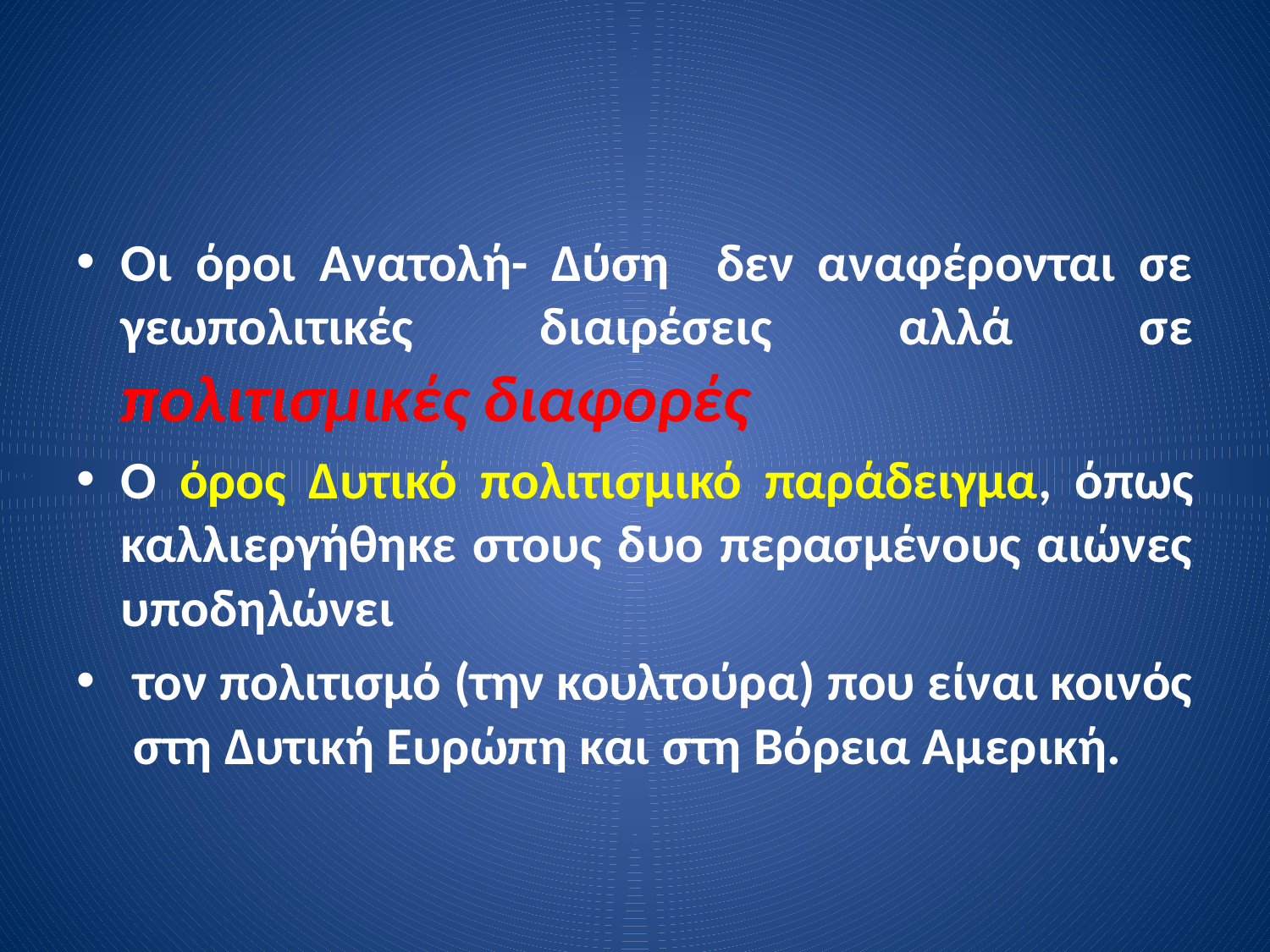

Οι όροι Ανατολή- Δύση  δεν αναφέρονται σε γεωπολιτικές διαιρέσεις αλλά σε πολιτισμικές διαφορές
Ο όρος Δυτικό πολιτισμικό παράδειγμα, όπως καλλιεργήθηκε στους δυο περασμένους αιώνες υποδηλώνει
 τον πολιτισμό (την κουλτούρα) που είναι κοινός  στη Δυτική Ευρώπη και στη Βόρεια Αμερική.